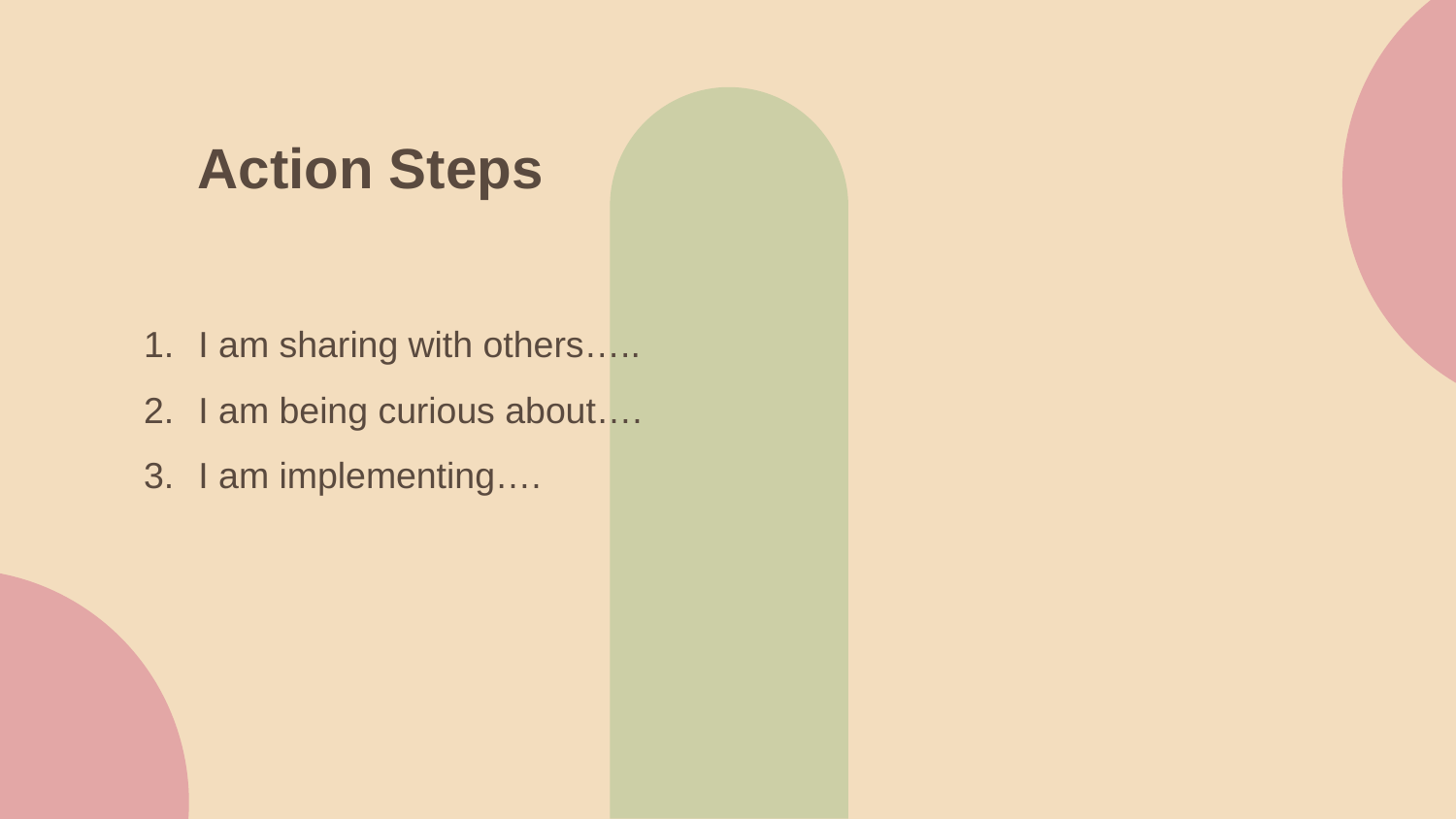

# Action Steps
I am sharing with others…..
I am being curious about….
I am implementing….